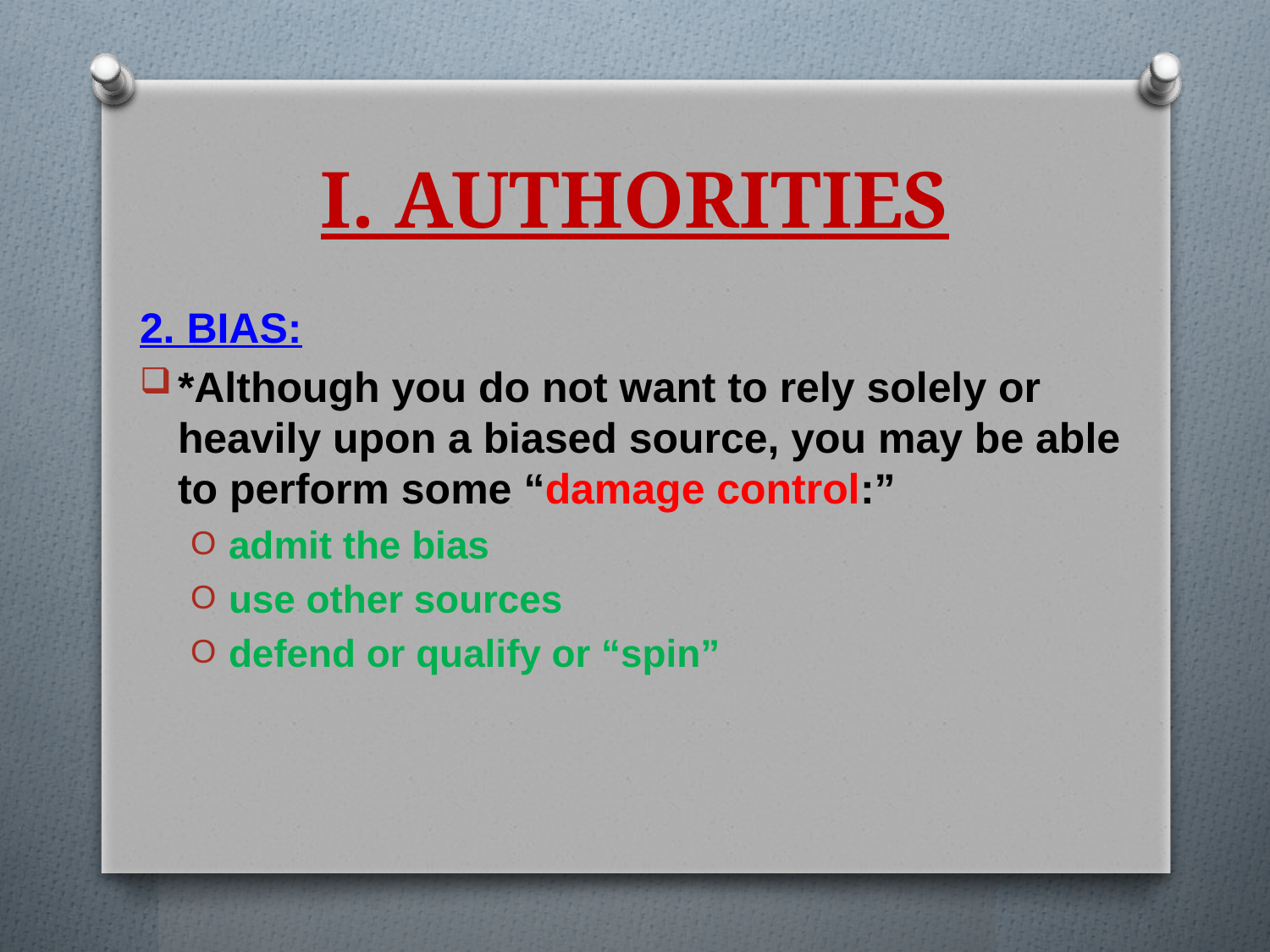

# I. Authorities
2. BIAS:
*Although you do not want to rely solely or heavily upon a biased source, you may be able to perform some “damage control:”
admit the bias
use other sources
defend or qualify or “spin”